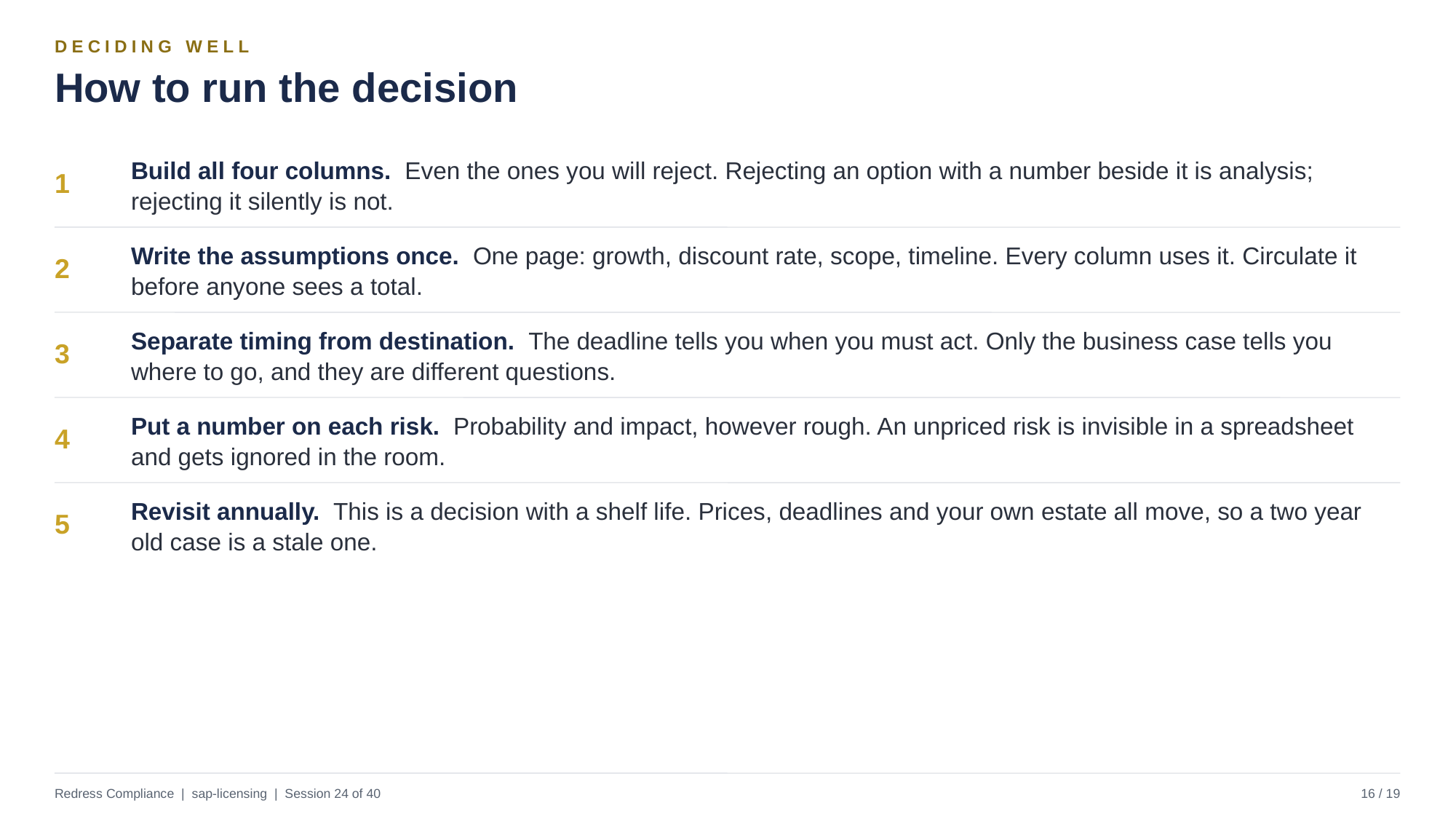

DECIDING WELL
How to run the decision
Build all four columns.  Even the ones you will reject. Rejecting an option with a number beside it is analysis; rejecting it silently is not.
1

Write the assumptions once.  One page: growth, discount rate, scope, timeline. Every column uses it. Circulate it before anyone sees a total.
2

Separate timing from destination.  The deadline tells you when you must act. Only the business case tells you where to go, and they are different questions.
3

Put a number on each risk.  Probability and impact, however rough. An unpriced risk is invisible in a spreadsheet and gets ignored in the room.
4

Revisit annually.  This is a decision with a shelf life. Prices, deadlines and your own estate all move, so a two year old case is a stale one.
5

Redress Compliance  |  sap-licensing  |  Session 24 of 40
16 / 19